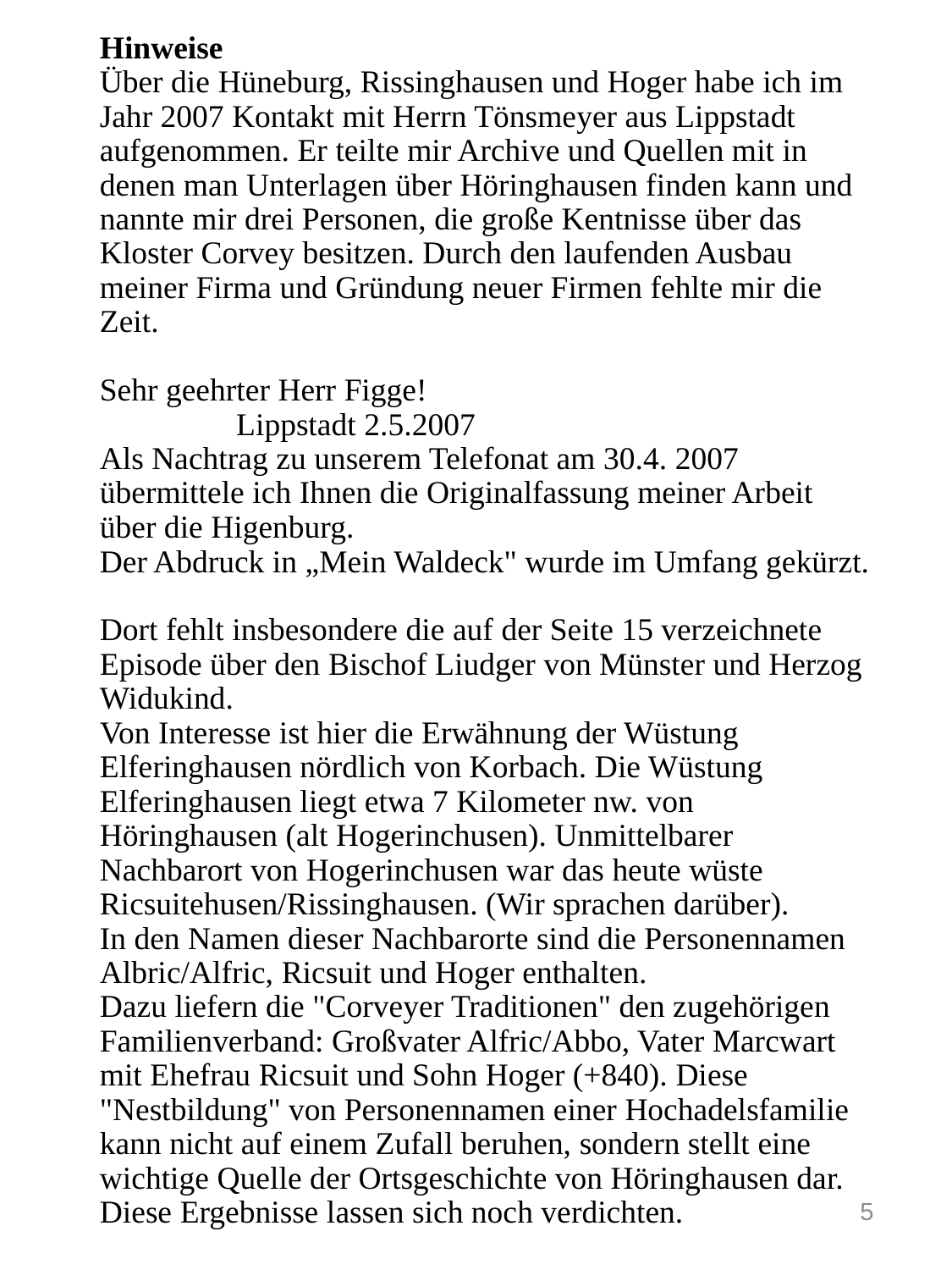

# Hinweise Über die Hüneburg, Rissinghausen und Hoger habe ich im Jahr 2007 Kontakt mit Herrn Tönsmeyer aus Lippstadt aufgenommen. Er teilte mir Archive und Quellen mit in denen man Unterlagen über Höringhausen finden kann und nannte mir drei Personen, die große Kentnisse über das Kloster Corvey besitzen. Durch den laufenden Ausbau meiner Firma und Gründung neuer Firmen fehlte mir die Zeit. Sehr geehrter Herr Figge!                                                                         Lippstadt 2.5.2007 Als Nachtrag zu unserem Telefonat am 30.4. 2007 übermittele ich Ihnen die Originalfassung meiner Arbeit über die Higenburg. Der Abdruck in „Mein Waldeck" wurde im Umfang gekürzt. Dort fehlt insbesondere die auf der Seite 15 verzeichnete Episode über den Bischof Liudger von Münster und Herzog Widukind. Von Interesse ist hier die Erwähnung der Wüstung Elferinghausen nördlich von Korbach. Die Wüstung Elferinghausen liegt etwa 7 Kilometer nw. von Höringhausen (alt Hogerinchusen). Unmittelbarer Nachbarort von Hogerinchusen war das heute wüste Ricsuitehusen/Rissinghausen. (Wir sprachen darüber). In den Namen dieser Nachbarorte sind die Personennamen Albric/Alfric, Ricsuit und Hoger enthalten. Dazu liefern die "Corveyer Traditionen" den zugehörigen Familienverband: Großvater Alfric/Abbo, Vater Marcwart mit Ehefrau Ricsuit und Sohn Hoger (+840). Diese "Nestbildung" von Personennamen einer Hochadelsfamilie kann nicht auf einem Zufall beruhen, sondern stellt eine wichtige Quelle der Ortsgeschichte von Höringhausen dar. Diese Ergebnisse lassen sich noch verdichten.
5